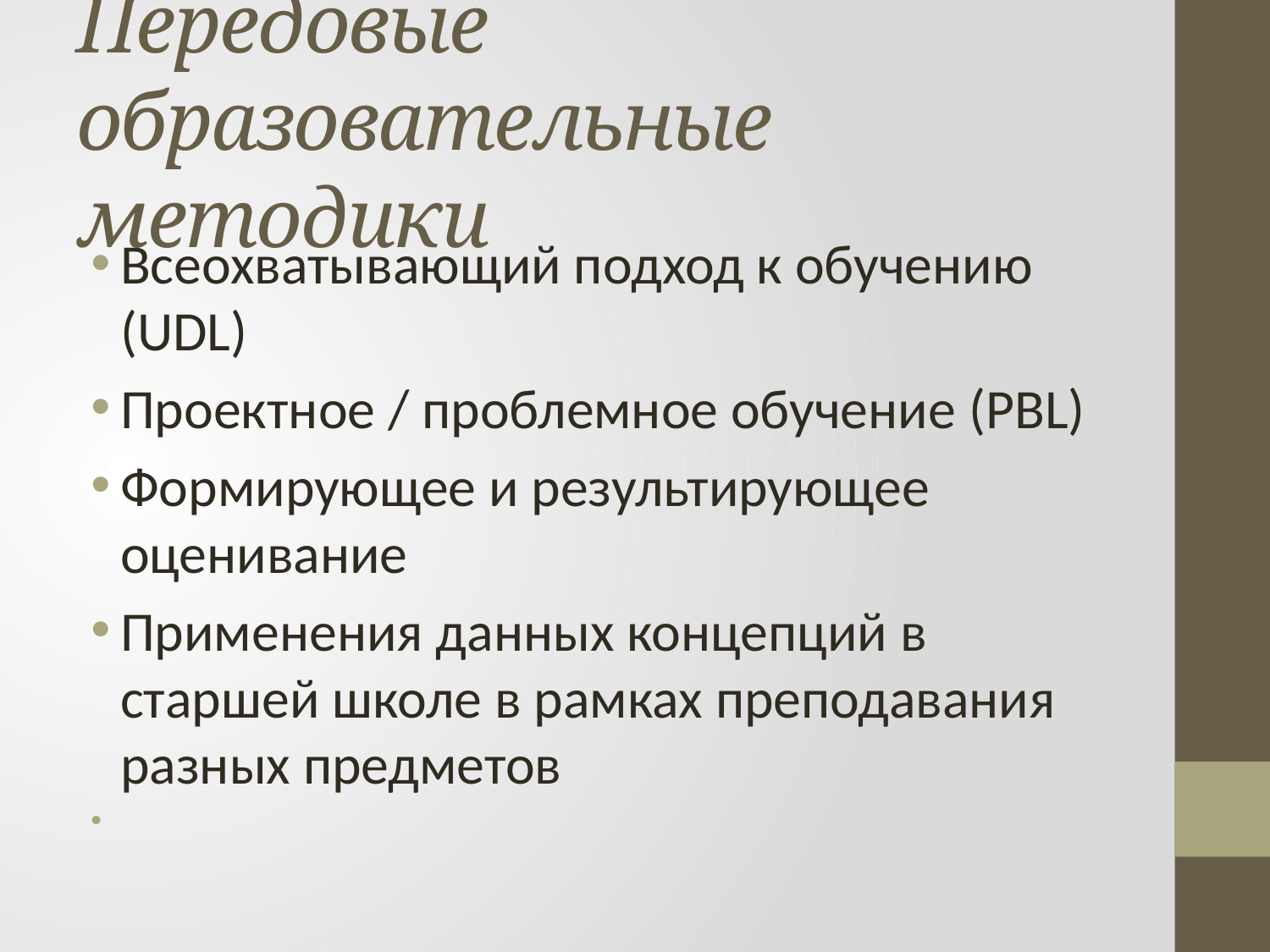

# Передовые образовательные методики
Всеохватывающий подход к обучению (UDL)
Проектное / проблемное обучение (PBL)
Формирующее и результирующее оценивание
Применения данных концепций в старшей школе в рамках преподавания разных предметов